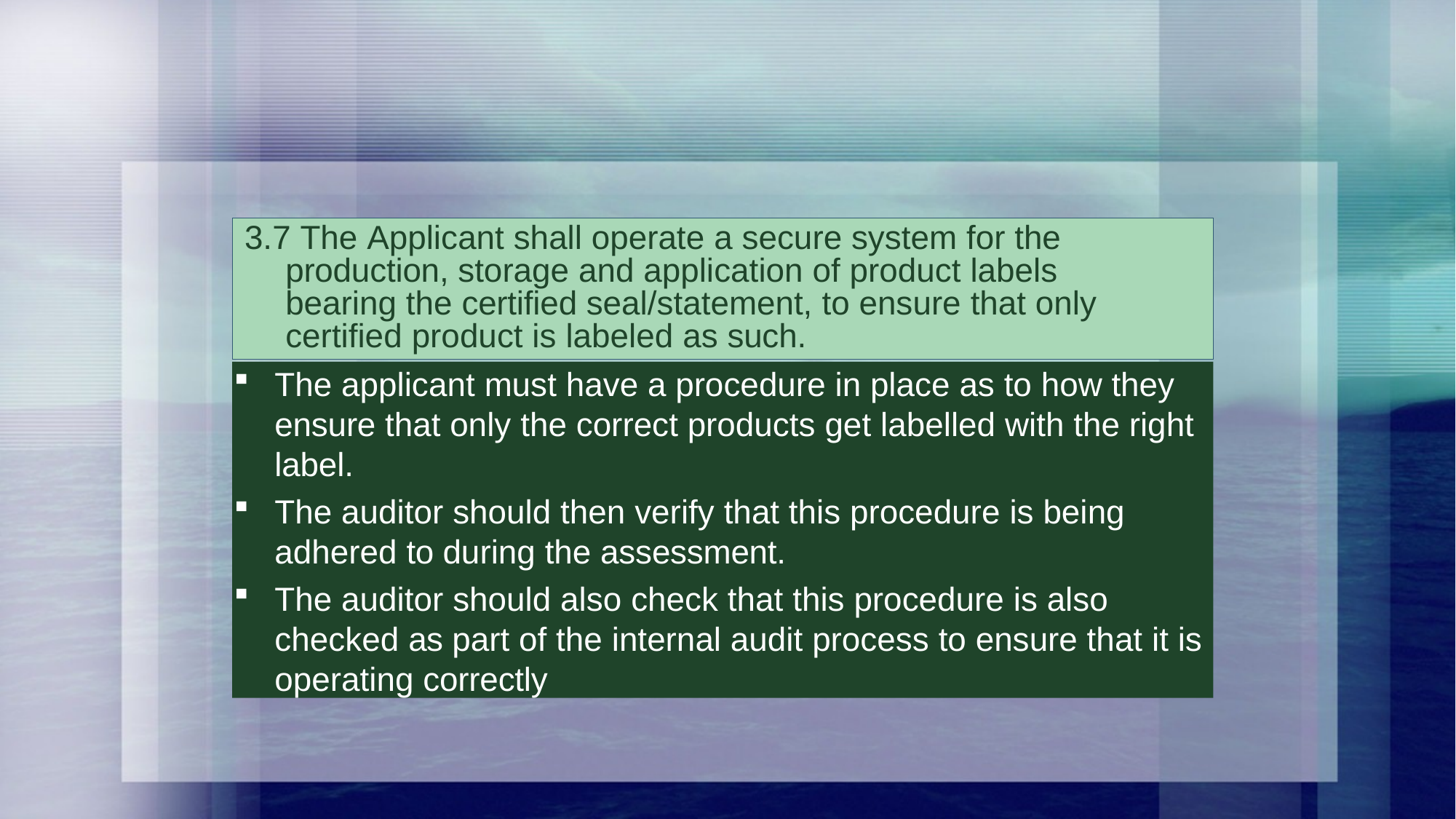

3.7 The Applicant shall operate a secure system for the production, storage and application of product labels bearing the certified seal/statement, to ensure that only certified product is labeled as such.
The applicant must have a procedure in place as to how they ensure that only the correct products get labelled with the right label.
The auditor should then verify that this procedure is being adhered to during the assessment.
The auditor should also check that this procedure is also checked as part of the internal audit process to ensure that it is operating correctly